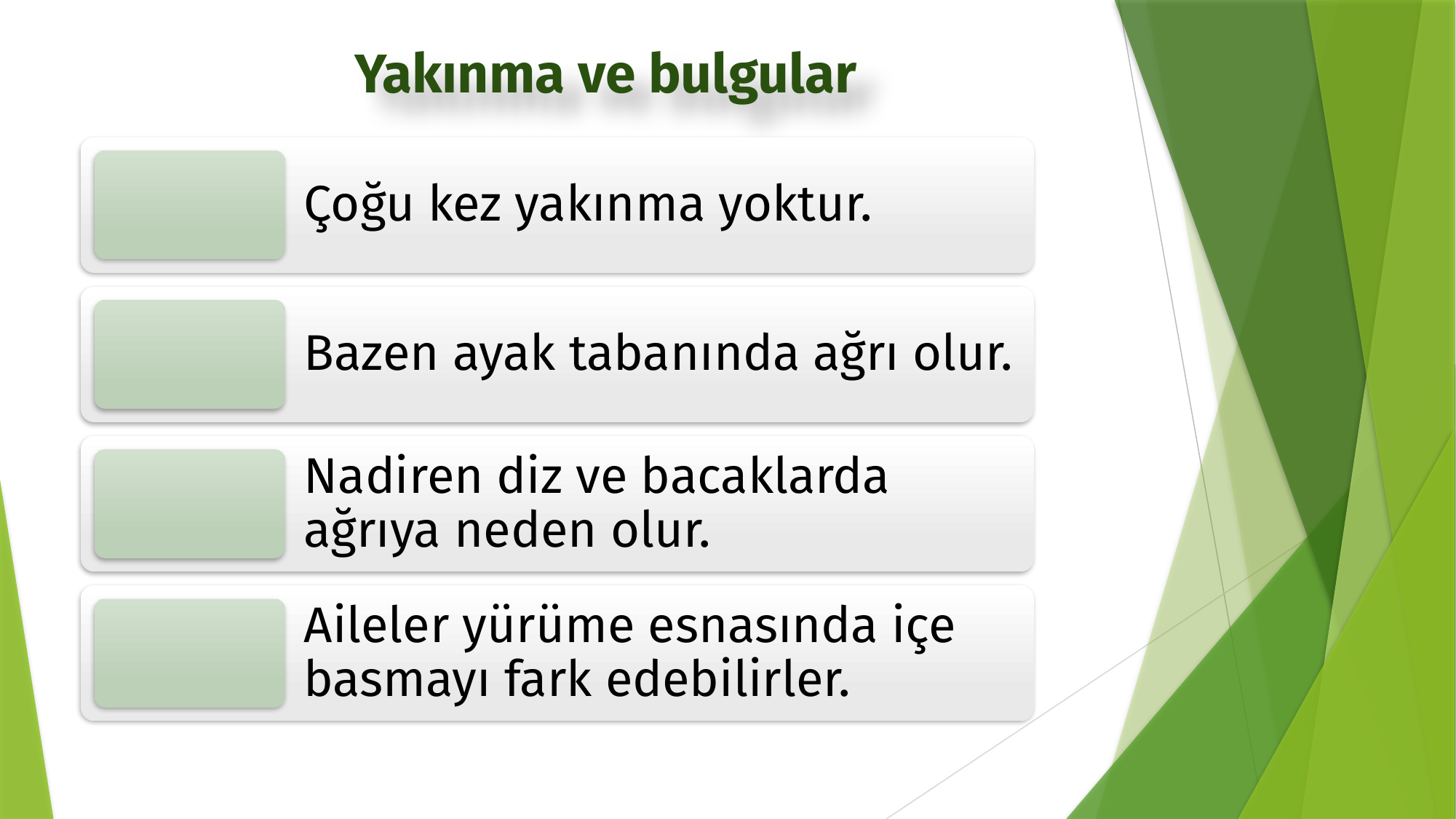

# Yakınma ve bulgular
Çoğu kez yakınma yoktur.
Bazen ayak tabanında ağrı olur.
Nadiren diz ve bacaklarda ağrıya neden olur.
Aileler yürüme esnasında içe basmayı fark edebilirler.